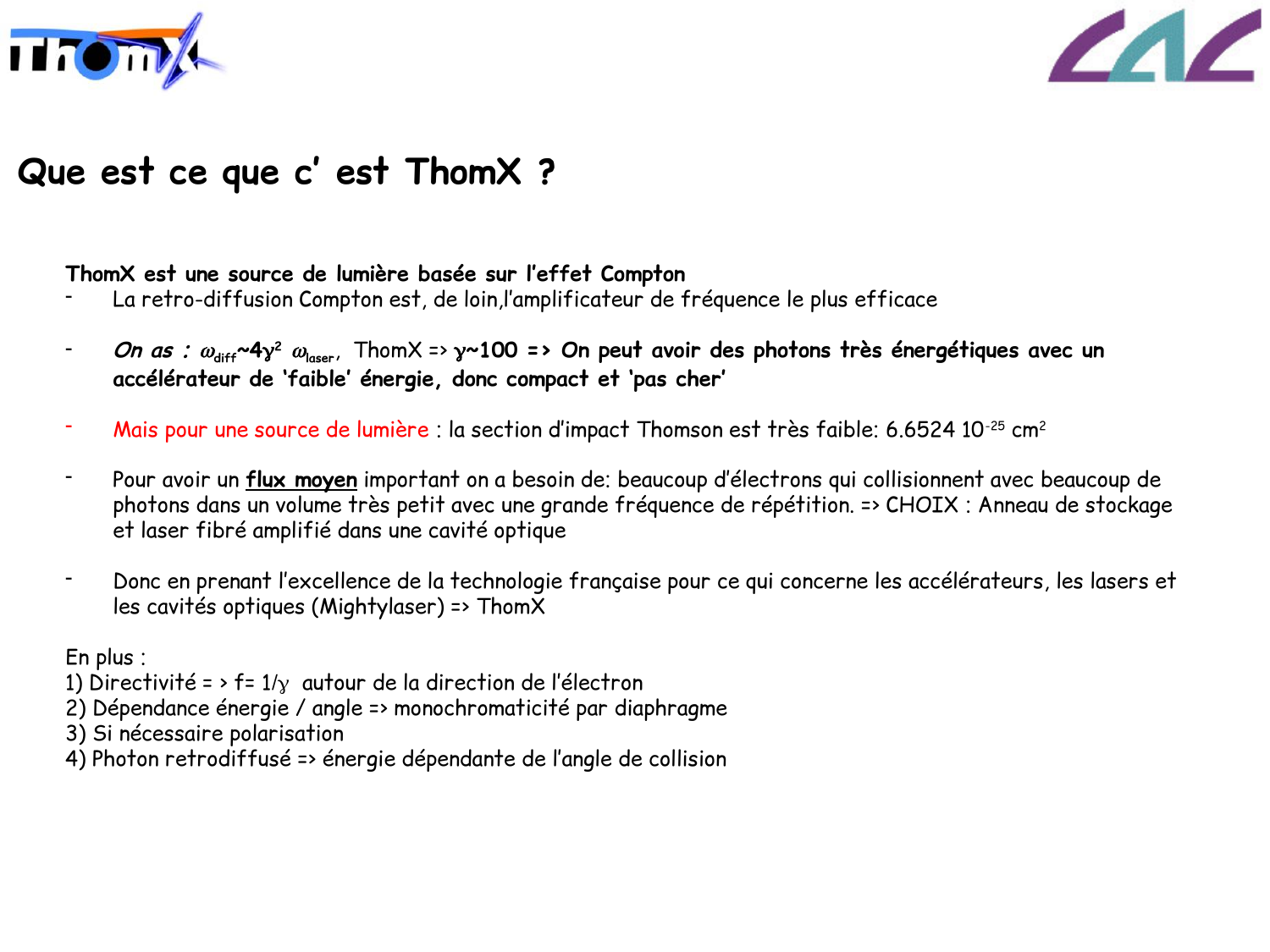

Le projet
Que est ce que c’ est ThomX ?
ThomX est une source de lumière basée sur l’effet Compton
La retro-diffusion Compton est, de loin,l’amplificateur de fréquence le plus efficace

On as : ωdiff~4γ2 ωlaser,  ThomX => γ~100 => On peut avoir des photons très énergétiques avec un accélérateur de ‘faible’ énergie, donc compact et ‘pas cher’

Mais pour une source de lumière : la section d’impact Thomson est très faible: 6.6524 10-25 cm2

Pour avoir un flux moyen important on a besoin de: beaucoup d’électrons qui collisionnent avec beaucoup de photons dans un volume très petit avec une grande fréquence de répétition. => CHOIX : Anneau de stockage et laser fibré amplifié dans une cavité optique

Donc en prenant l’excellence de la technologie française pour ce qui concerne les accélérateurs, les lasers et les cavités optiques (Mightylaser) => ThomX

En plus :
1) Directivité = > f= 1/γ  autour de la direction de l’électron
2) Dépendance énergie / angle => monochromaticité par diaphragme
3) Si nécessaire polarisation
4) Photon retrodiffusé => énergie dépendante de l’angle de collision